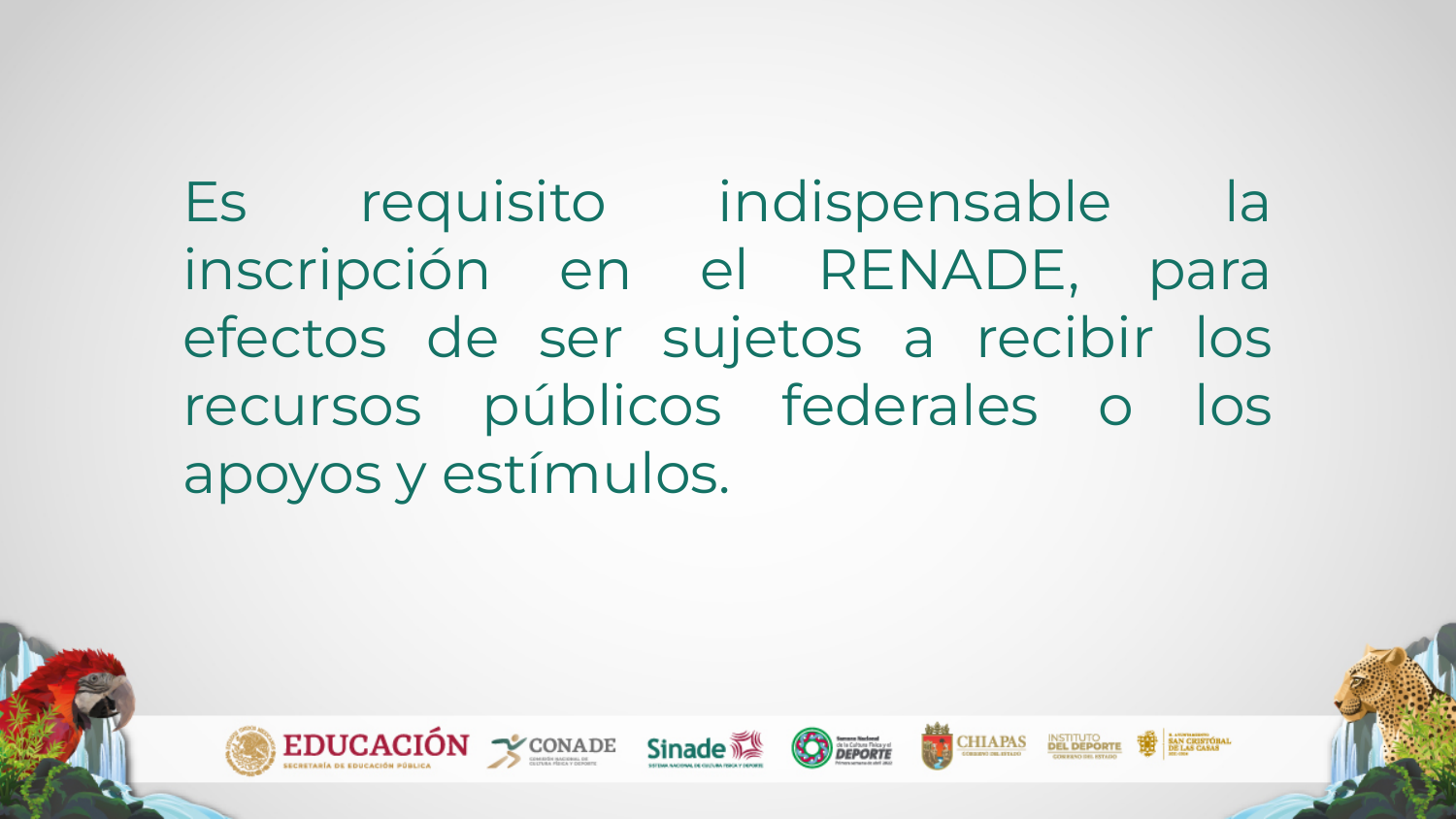

Es requisito indispensable la inscripción en el RENADE, para efectos de ser sujetos a recibir los recursos públicos federales o los apoyos y estímulos.